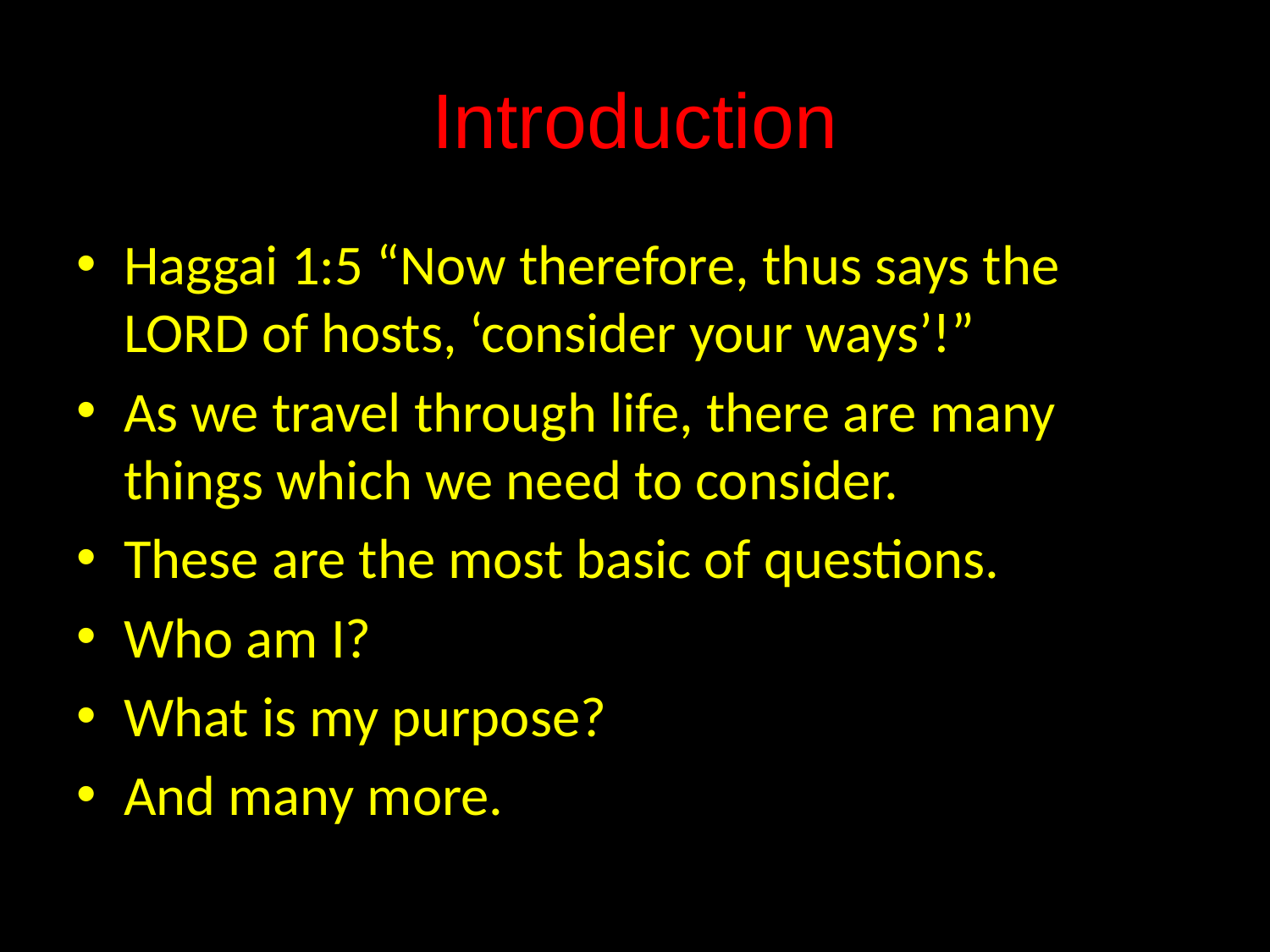

# Introduction
Haggai 1:5 “Now therefore, thus says the LORD of hosts, ‘consider your ways’!”
As we travel through life, there are many things which we need to consider.
These are the most basic of questions.
Who am I?
What is my purpose?
And many more.